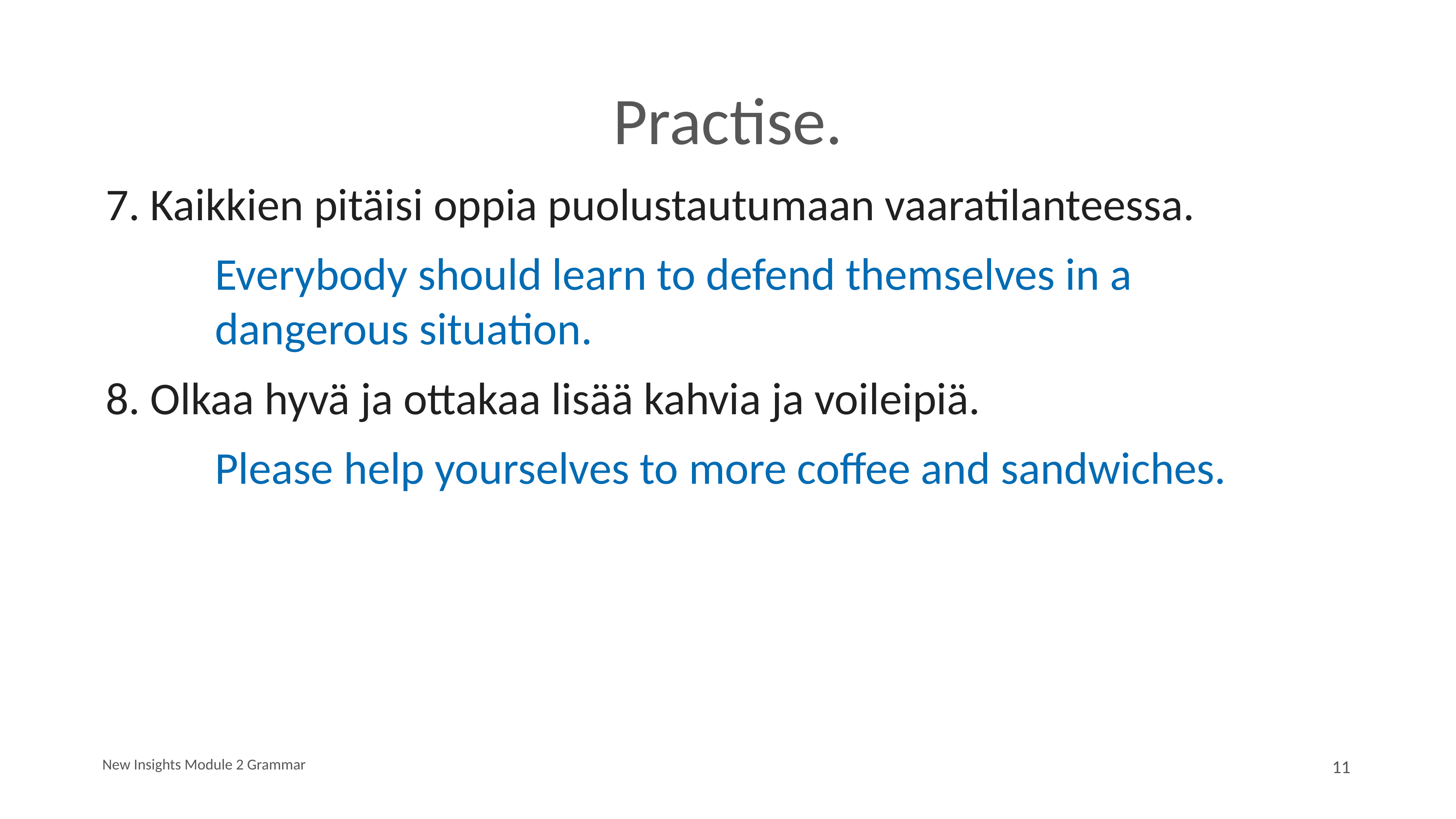

# Practise.
7. Kaikkien pitäisi oppia puolustautumaan vaaratilanteessa.
		Everybody should learn to defend themselves in a 					dangerous situation.
8. Olkaa hyvä ja ottakaa lisää kahvia ja voileipiä.
		Please help yourselves to more coffee and sandwiches.
New Insights Module 2 Grammar
11